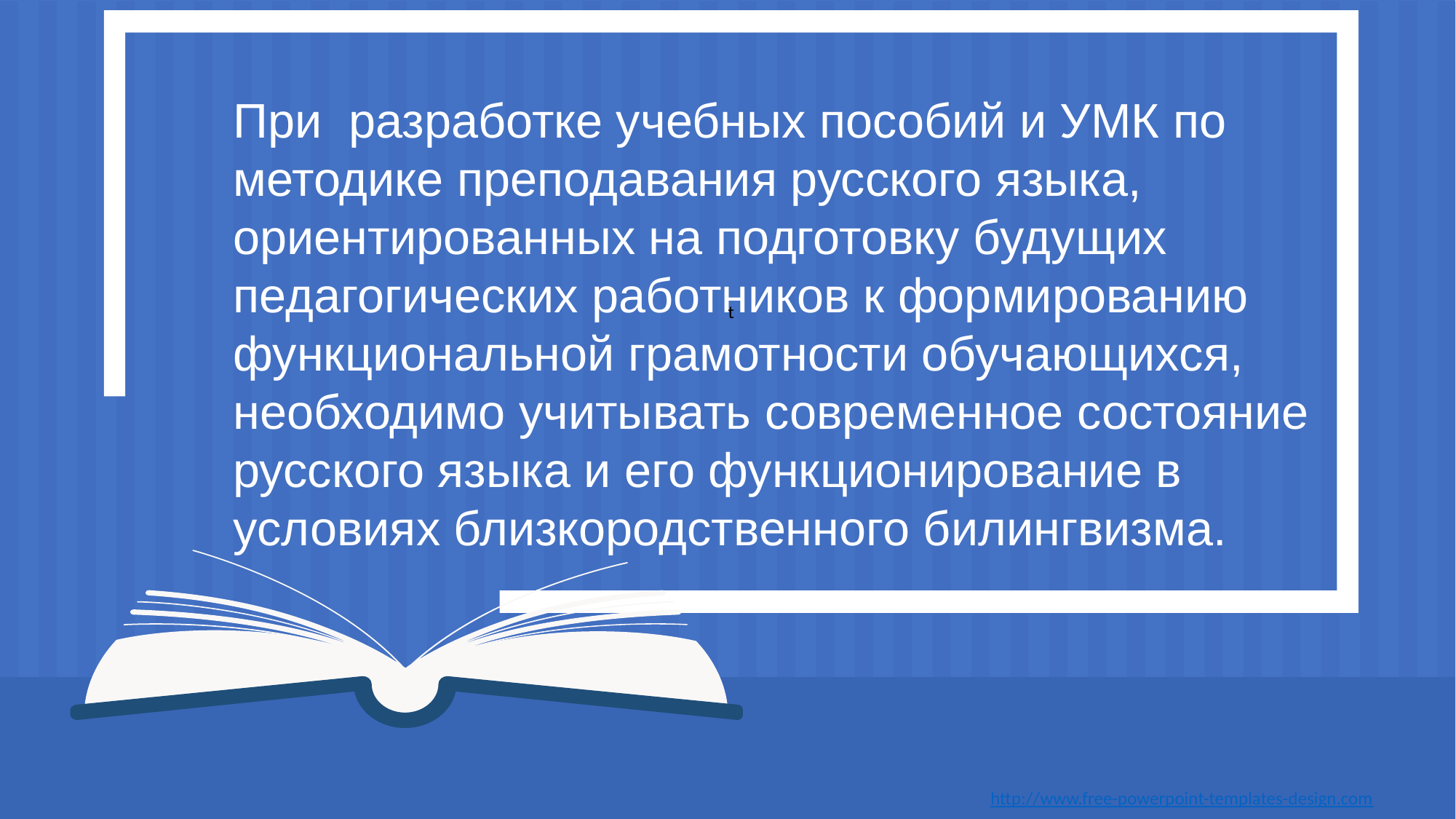

t
При  разработке учебных пособий и УМК по методике преподавания русского языка, ориентированных на подготовку будущих педагогических работников к формированию функциональной грамотности обучающихся, необходимо учитывать cовременное состояние русского языка и его функционирование в  условиях близкородственного билингвизма.

http://www.free-powerpoint-templates-design.com